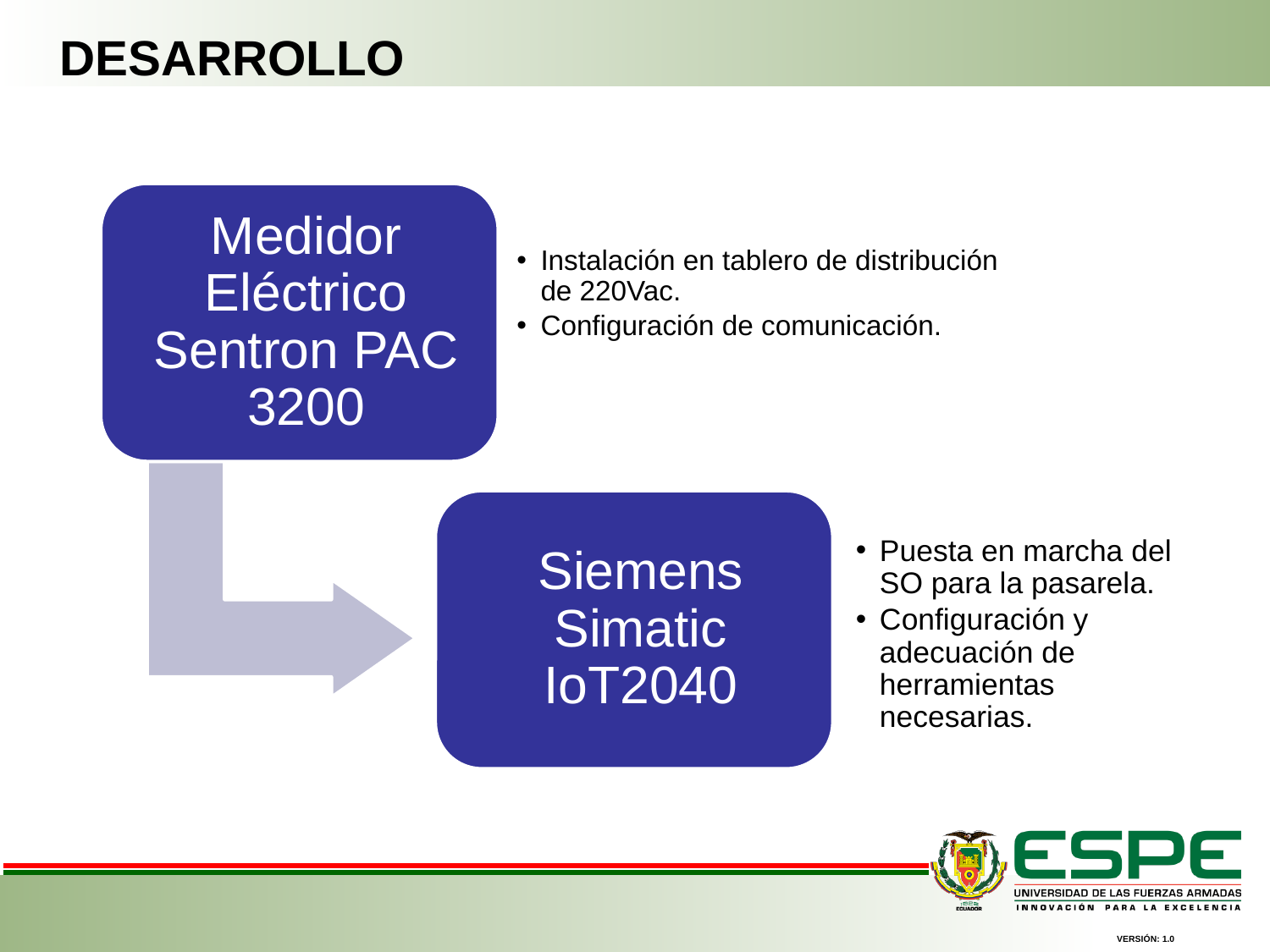

DESARROLLO
Medidor Eléctrico Sentron PAC 3200
Instalación en tablero de distribución de 220Vac.
Configuración de comunicación.

Siemens Simatic IoT2040
Puesta en marcha del SO para la pasarela.
Configuración y adecuación de herramientas necesarias.
VERSIÓN: 1.0